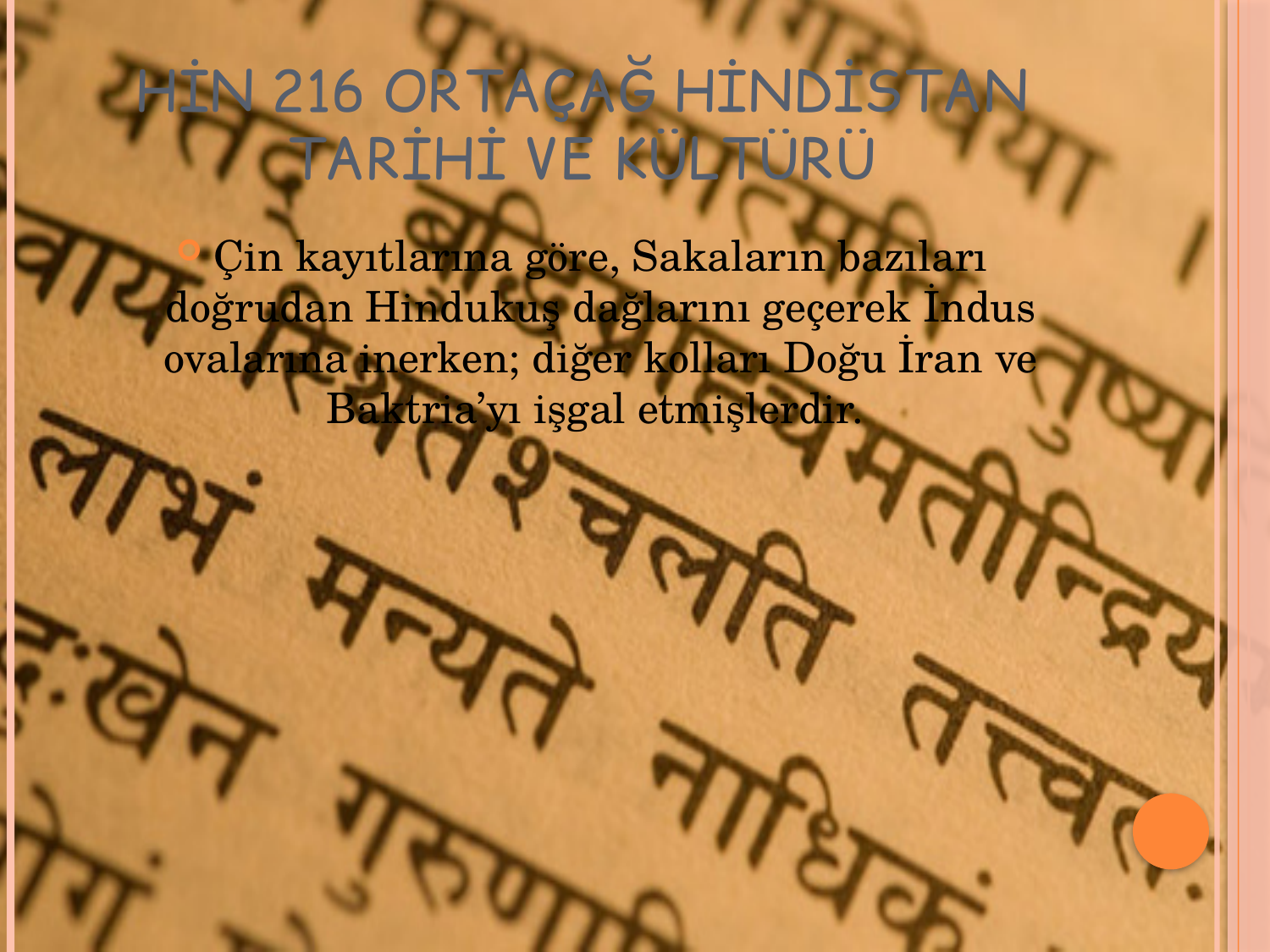

# HİN 216 ORTAÇAĞ HİNDİSTAN TARİHİ VE KÜLTÜRÜ
Çin kayıtlarına göre, Sakaların bazıları doğrudan Hindukuş dağlarını geçerek İndus ovalarına inerken; diğer kolları Doğu İran ve Baktria’yı işgal etmişlerdir.